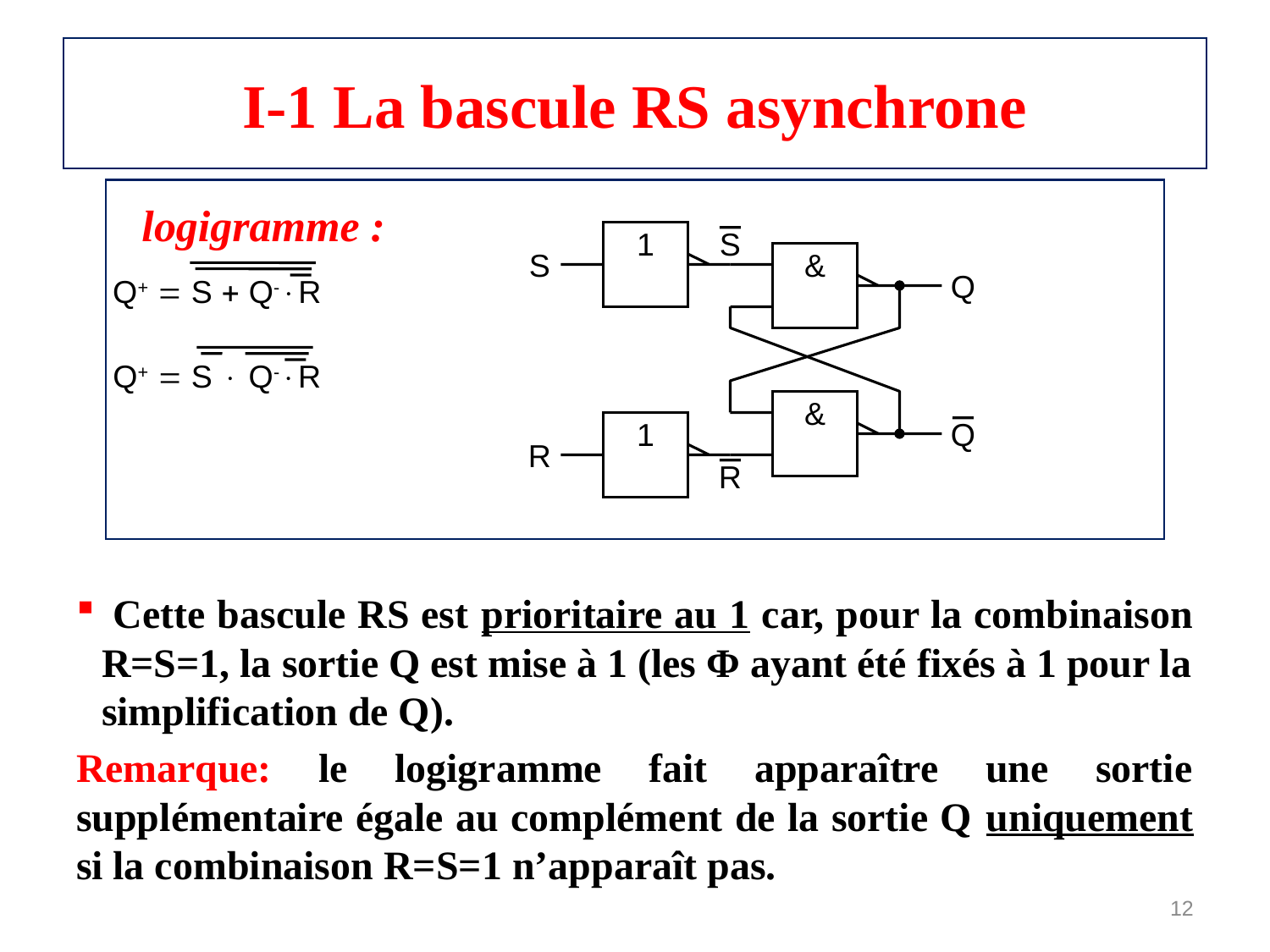

# I-1 La bascule RS asynchrone

logigramme :

1

S

S

&

Q+ = S + Q-⋅R

Q

Q+ = S ⋅ Q-⋅R

&

1

Q

R

R

 Cette bascule RS est prioritaire au 1 car, pour la combinaison R=S=1, la sortie Q est mise à 1 (les Φ ayant été fixés à 1 pour la simplification de Q).
Remarque: le logigramme fait apparaître une sortie supplémentaire égale au complément de la sortie Q uniquement si la combinaison R=S=1 n’apparaît pas.
12